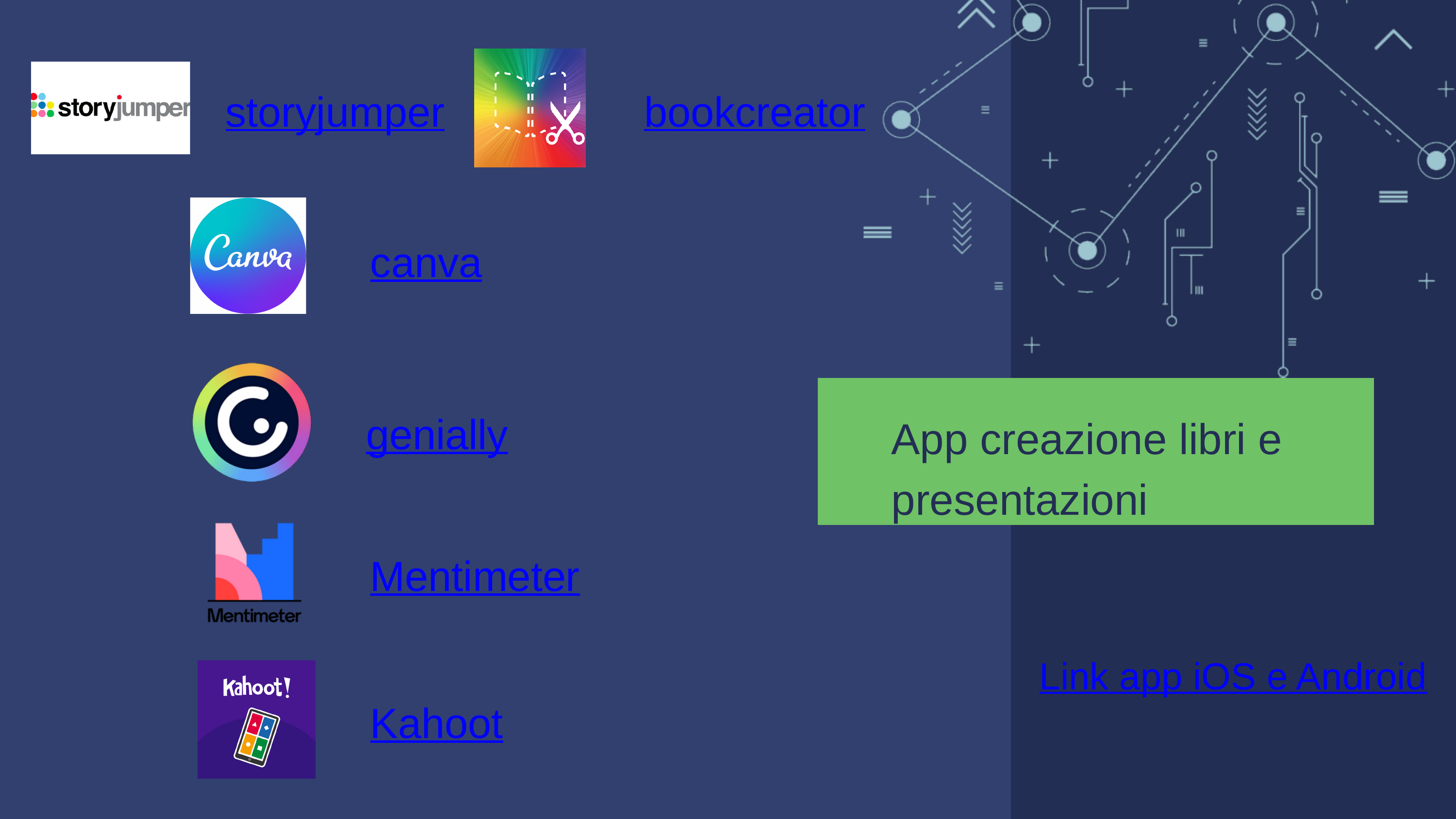

storyjumper
bookcreator

canva

genially
App creazione libri e presentazioni

Mentimeter
Link app iOS e Android

Kahoot